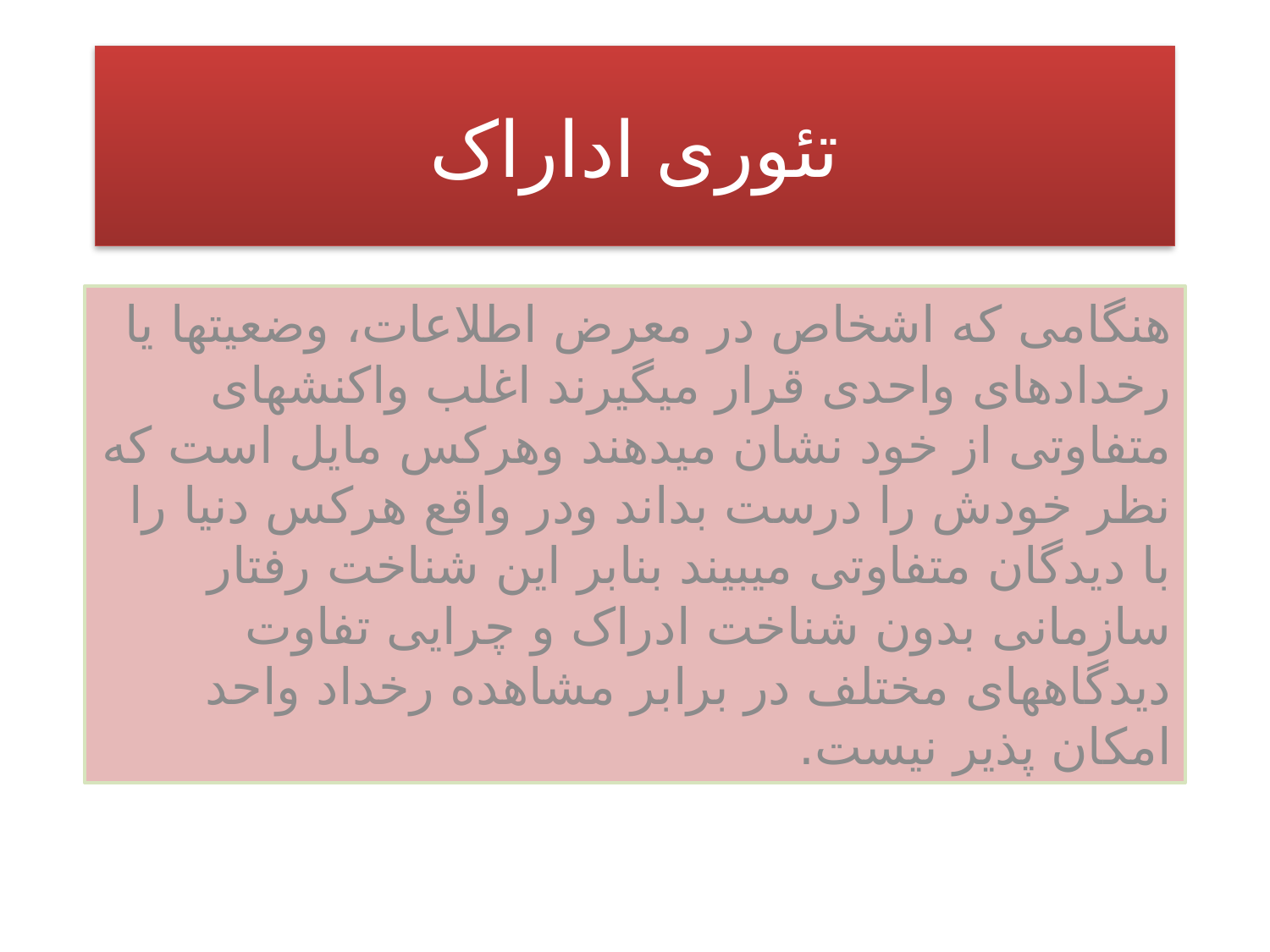

# تئوری اداراک
هنگامی که اشخاص در معرض اطلاعات، وضعیتها یا رخدادهای واحدی قرار میگیرند اغلب واکنشهای متفاوتی از خود نشان میدهند وهرکس مایل است که نظر خودش را درست بداند ودر واقع هرکس دنیا را با دیدگان متفاوتی میبیند بنابر این شناخت رفتار سازمانی بدون شناخت ادراک و چرایی تفاوت دیدگاههای مختلف در برابر مشاهده رخداد واحد امکان پذیر نیست.